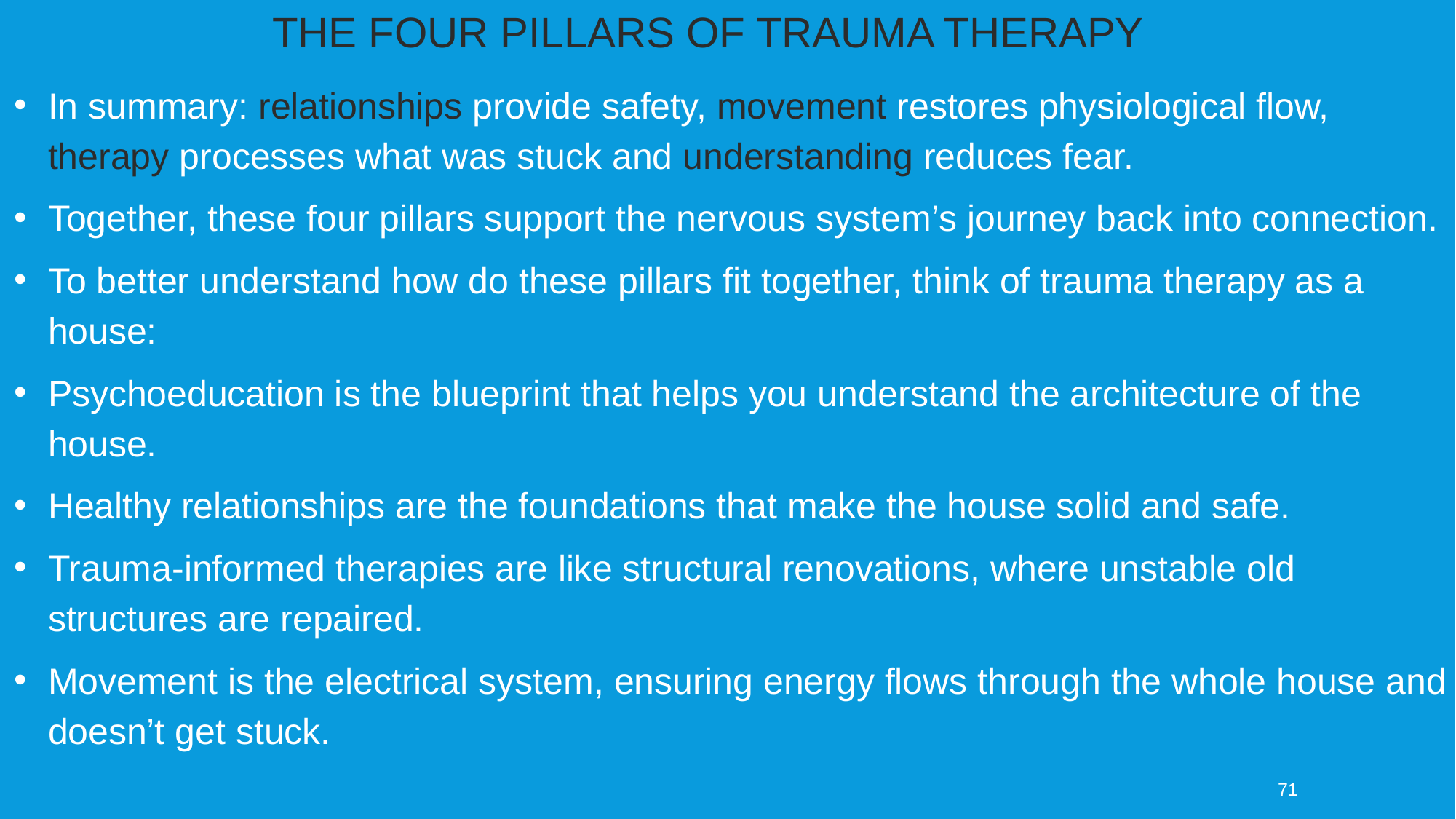

THE FOUR PILLARS OF TRAUMA THERAPY
In summary: relationships provide safety, movement restores physiological flow, therapy processes what was stuck and understanding reduces fear.
Together, these four pillars support the nervous system’s journey back into connection.
To better understand how do these pillars fit together, think of trauma therapy as a house:
Psychoeducation is the blueprint that helps you understand the architecture of the house.
Healthy relationships are the foundations that make the house solid and safe.
Trauma-informed therapies are like structural renovations, where unstable old structures are repaired.
Movement is the electrical system, ensuring energy flows through the whole house and doesn’t get stuck.
71